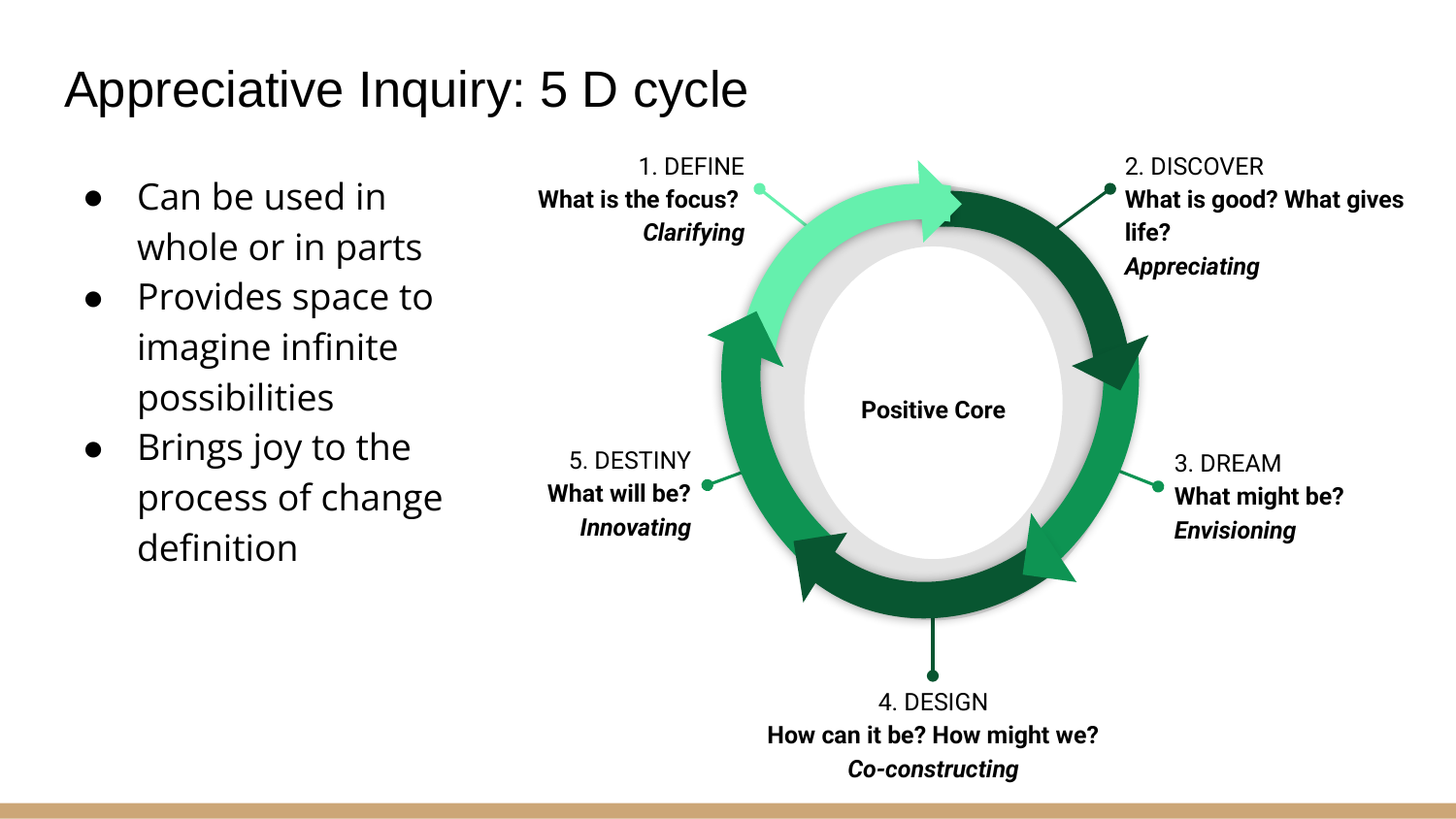

# Appreciative Inquiry: 5 D cycle
1. DEFINE
What is the focus?
Clarifying
2. DISCOVER
What is good? What gives life?
Appreciating

Positive Core
5. DESTINY
What will be?
Innovating
3. DREAM
What might be?
Envisioning

4. DESIGN
How can it be? How might we?
Co-constructing
Can be used in whole or in parts
Provides space to imagine infinite possibilities
Brings joy to the process of change definition